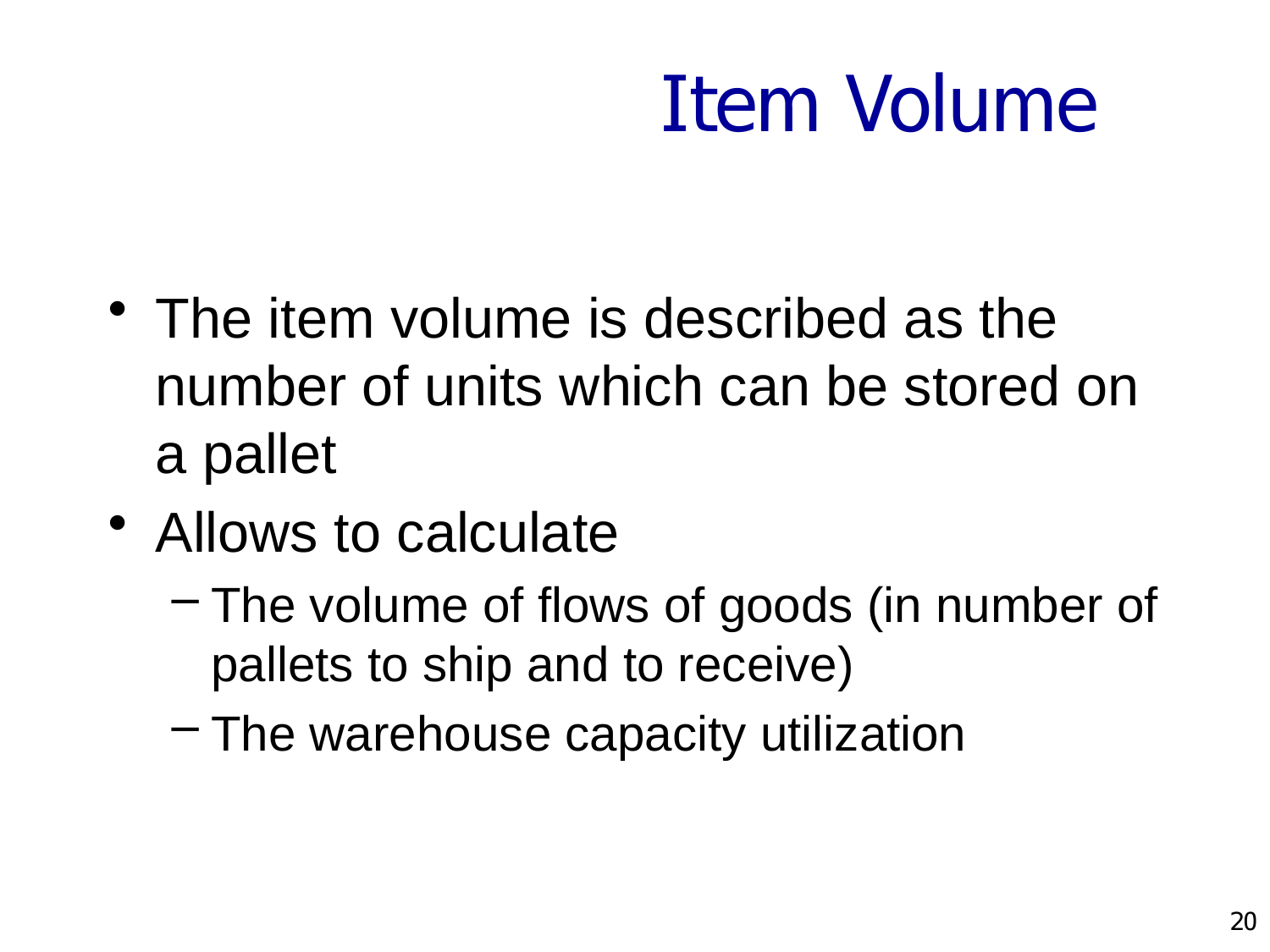

# Item Volume
The item volume is described as the number of units which can be stored on a pallet
Allows to calculate
The volume of flows of goods (in number of pallets to ship and to receive)
The warehouse capacity utilization
20